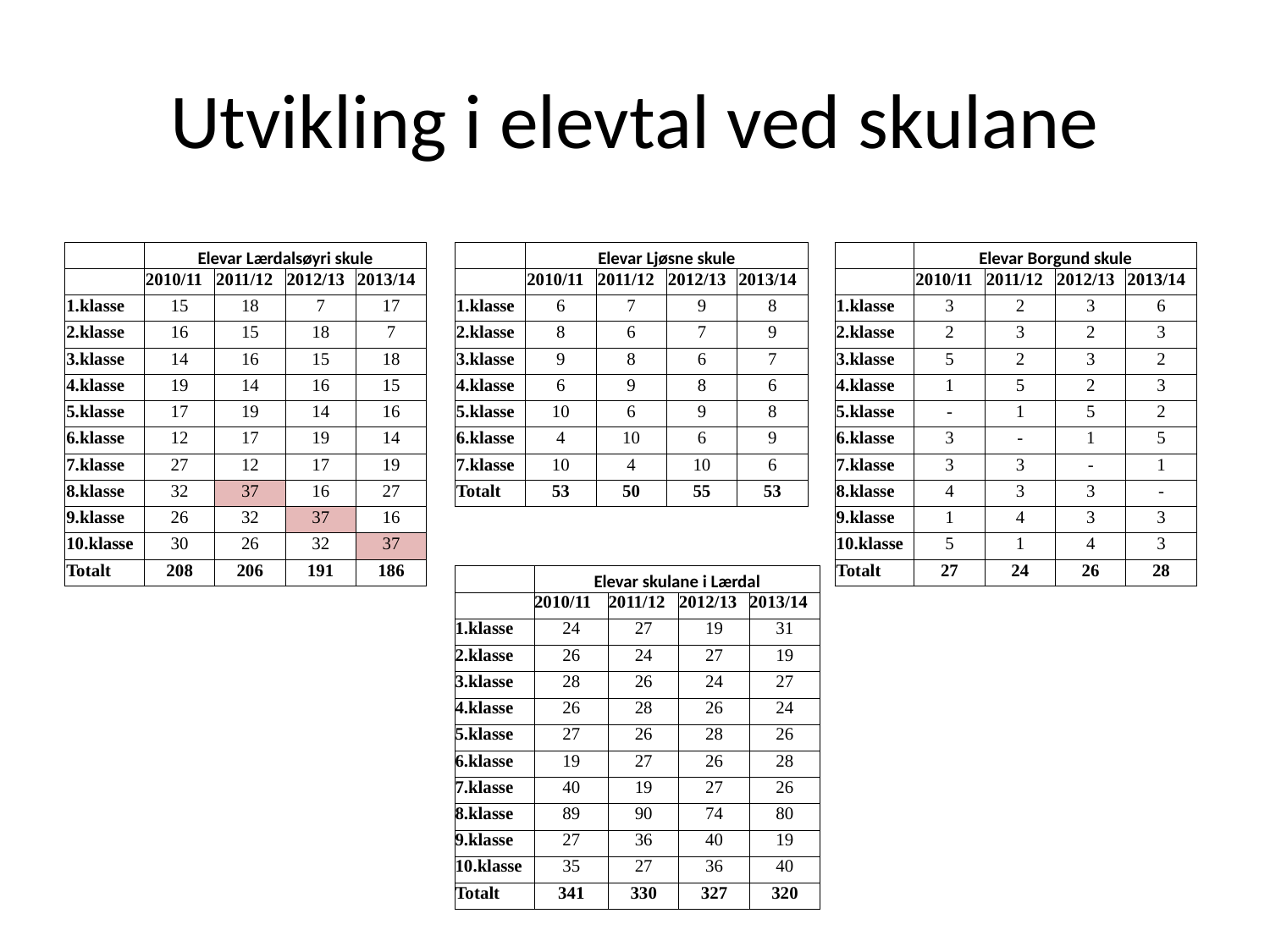

# Utvikling i elevtal ved skulane
|  | Elevar Lærdalsøyri skule |  |  |  |
| --- | --- | --- | --- | --- |
|  | 2010/11 | 2011/12 | 2012/13 | 2013/14 |
| 1.klasse | 15 | 18 | 7 | 17 |
| 2.klasse | 16 | 15 | 18 | 7 |
| 3.klasse | 14 | 16 | 15 | 18 |
| 4.klasse | 19 | 14 | 16 | 15 |
| 5.klasse | 17 | 19 | 14 | 16 |
| 6.klasse | 12 | 17 | 19 | 14 |
| 7.klasse | 27 | 12 | 17 | 19 |
| 8.klasse | 32 | 37 | 16 | 27 |
| 9.klasse | 26 | 32 | 37 | 16 |
| 10.klasse | 30 | 26 | 32 | 37 |
| Totalt | 208 | 206 | 191 | 186 |
|  | Elevar Ljøsne skule |  |  |  |
| --- | --- | --- | --- | --- |
|  | 2010/11 | 2011/12 | 2012/13 | 2013/14 |
| 1.klasse | 6 | 7 | 9 | 8 |
| 2.klasse | 8 | 6 | 7 | 9 |
| 3.klasse | 9 | 8 | 6 | 7 |
| 4.klasse | 6 | 9 | 8 | 6 |
| 5.klasse | 10 | 6 | 9 | 8 |
| 6.klasse | 4 | 10 | 6 | 9 |
| 7.klasse | 10 | 4 | 10 | 6 |
| Totalt | 53 | 50 | 55 | 53 |
|  | Elevar Borgund skule |  |  |  |
| --- | --- | --- | --- | --- |
|  | 2010/11 | 2011/12 | 2012/13 | 2013/14 |
| 1.klasse | 3 | 2 | 3 | 6 |
| 2.klasse | 2 | 3 | 2 | 3 |
| 3.klasse | 5 | 2 | 3 | 2 |
| 4.klasse | 1 | 5 | 2 | 3 |
| 5.klasse | - | 1 | 5 | 2 |
| 6.klasse | 3 | - | 1 | 5 |
| 7.klasse | 3 | 3 | - | 1 |
| 8.klasse | 4 | 3 | 3 | - |
| 9.klasse | 1 | 4 | 3 | 3 |
| 10.klasse | 5 | 1 | 4 | 3 |
| Totalt | 27 | 24 | 26 | 28 |
|  | Elevar skulane i Lærdal |  |  |  |
| --- | --- | --- | --- | --- |
|  | 2010/11 | 2011/12 | 2012/13 | 2013/14 |
| 1.klasse | 24 | 27 | 19 | 31 |
| 2.klasse | 26 | 24 | 27 | 19 |
| 3.klasse | 28 | 26 | 24 | 27 |
| 4.klasse | 26 | 28 | 26 | 24 |
| 5.klasse | 27 | 26 | 28 | 26 |
| 6.klasse | 19 | 27 | 26 | 28 |
| 7.klasse | 40 | 19 | 27 | 26 |
| 8.klasse | 89 | 90 | 74 | 80 |
| 9.klasse | 27 | 36 | 40 | 19 |
| 10.klasse | 35 | 27 | 36 | 40 |
| Totalt | 341 | 330 | 327 | 320 |